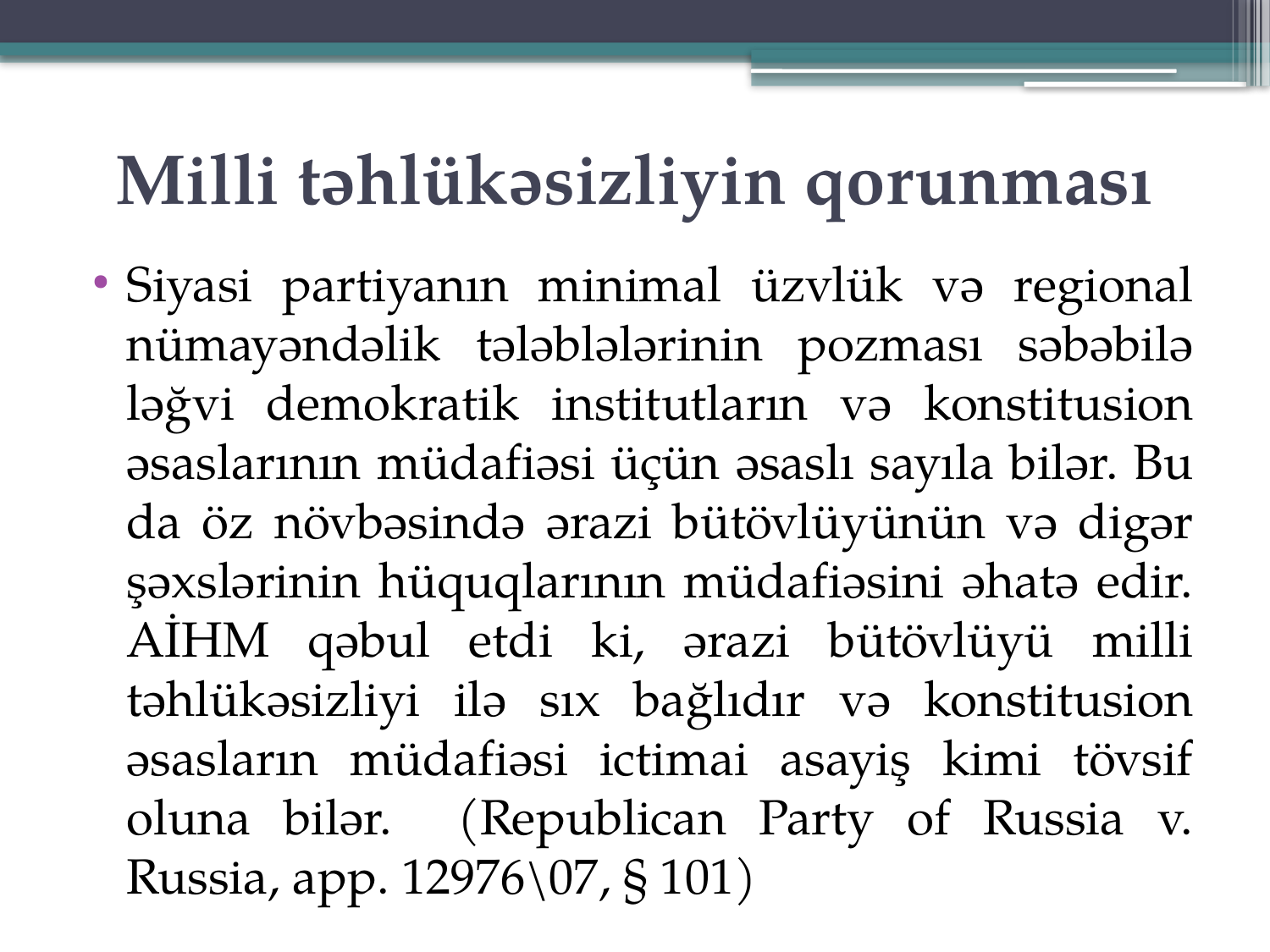

# Milli təhlükəsizliyin qorunması
Siyasi partiyanın minimal üzvlük və regional nümayəndəlik tələblələrinin pozması səbəbilə ləğvi demokratik institutların və konstitusion əsaslarının müdafiəsi üçün əsaslı sayıla bilər. Bu da öz növbəsində ərazi bütövlüyünün və digər şəxslərinin hüquqlarının müdafiəsini əhatə edir. AİHM qəbul etdi ki, ərazi bütövlüyü milli təhlükəsizliyi ilə sıx bağlıdır və konstitusion əsasların müdafiəsi ictimai asayiş kimi tövsif oluna bilər.  (Republican Party of Russia v. Russia, app. 12976\07, § 101)